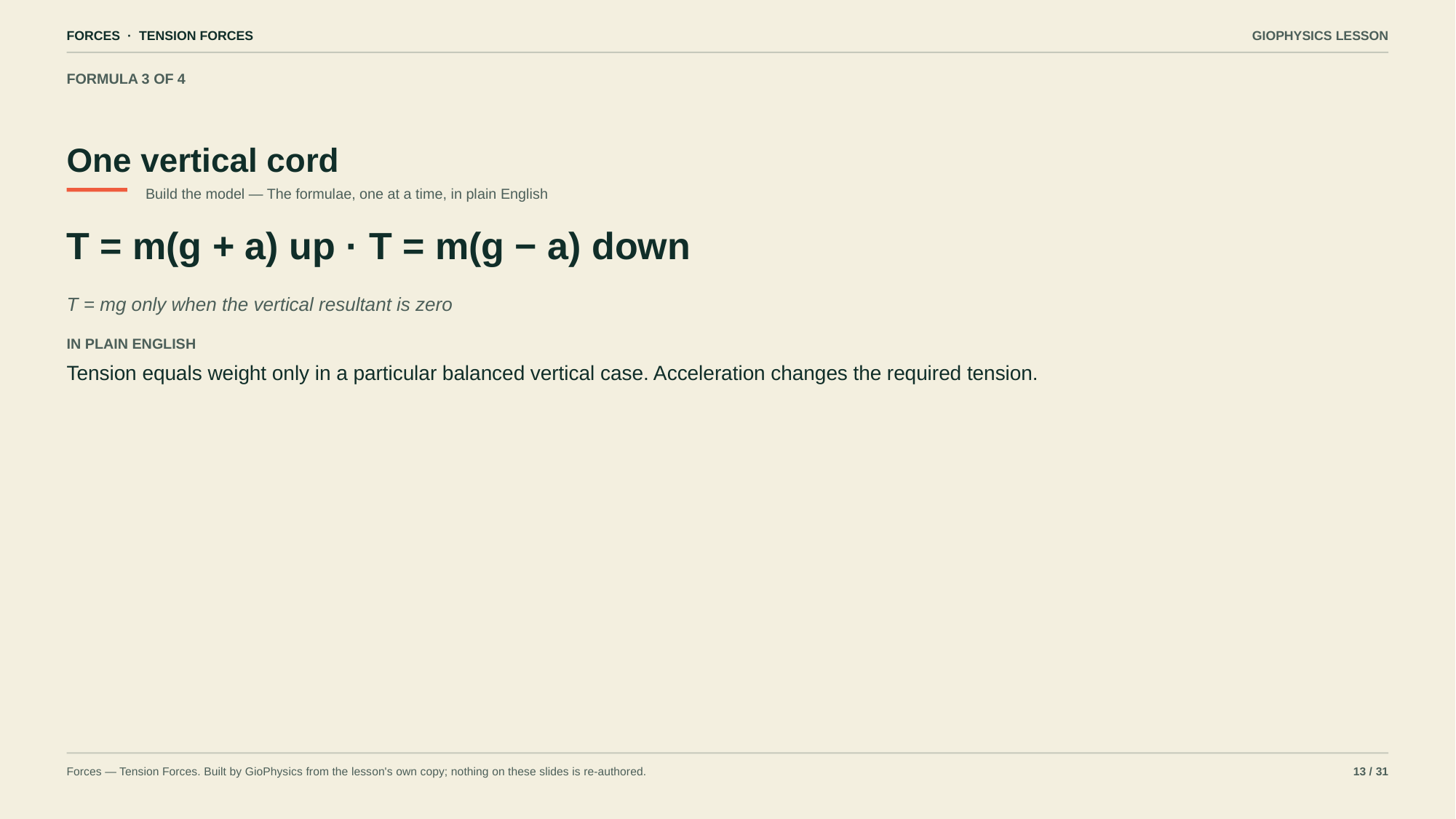

FORCES  ·  TENSION FORCES
GIOPHYSICS LESSON

FORMULA 3 OF 4
One vertical cord
Build the model — The formulae, one at a time, in plain English

T = m(g + a) up · T = m(g − a) down
T = mg only when the vertical resultant is zero
IN PLAIN ENGLISH
Tension equals weight only in a particular balanced vertical case. Acceleration changes the required tension.

Forces — Tension Forces. Built by GioPhysics from the lesson's own copy; nothing on these slides is re-authored.
13 / 31